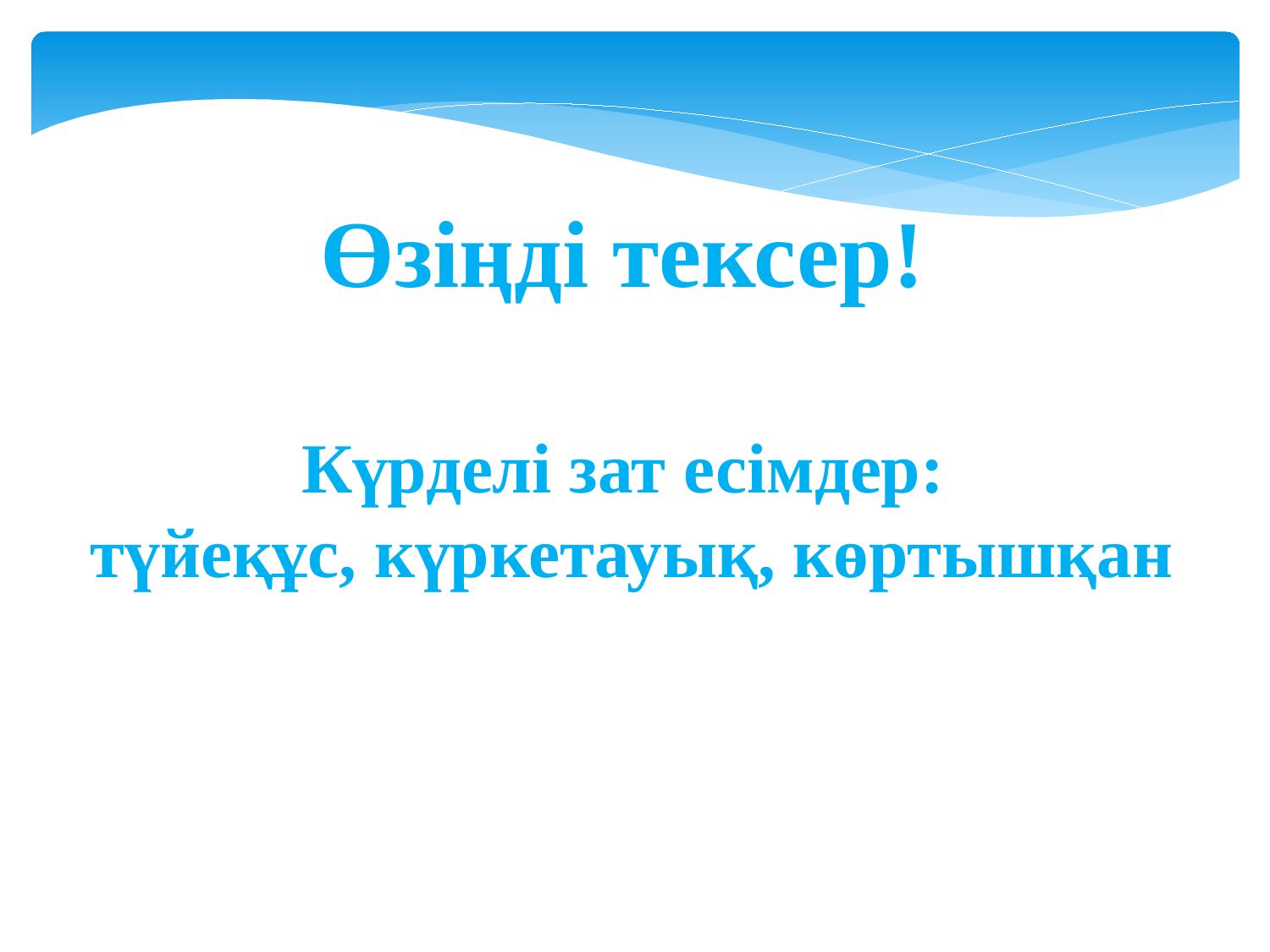

Өзіңді тексер!
Күрделі зат есімдер:
 түйеқұс, күркетауық, көртышқан